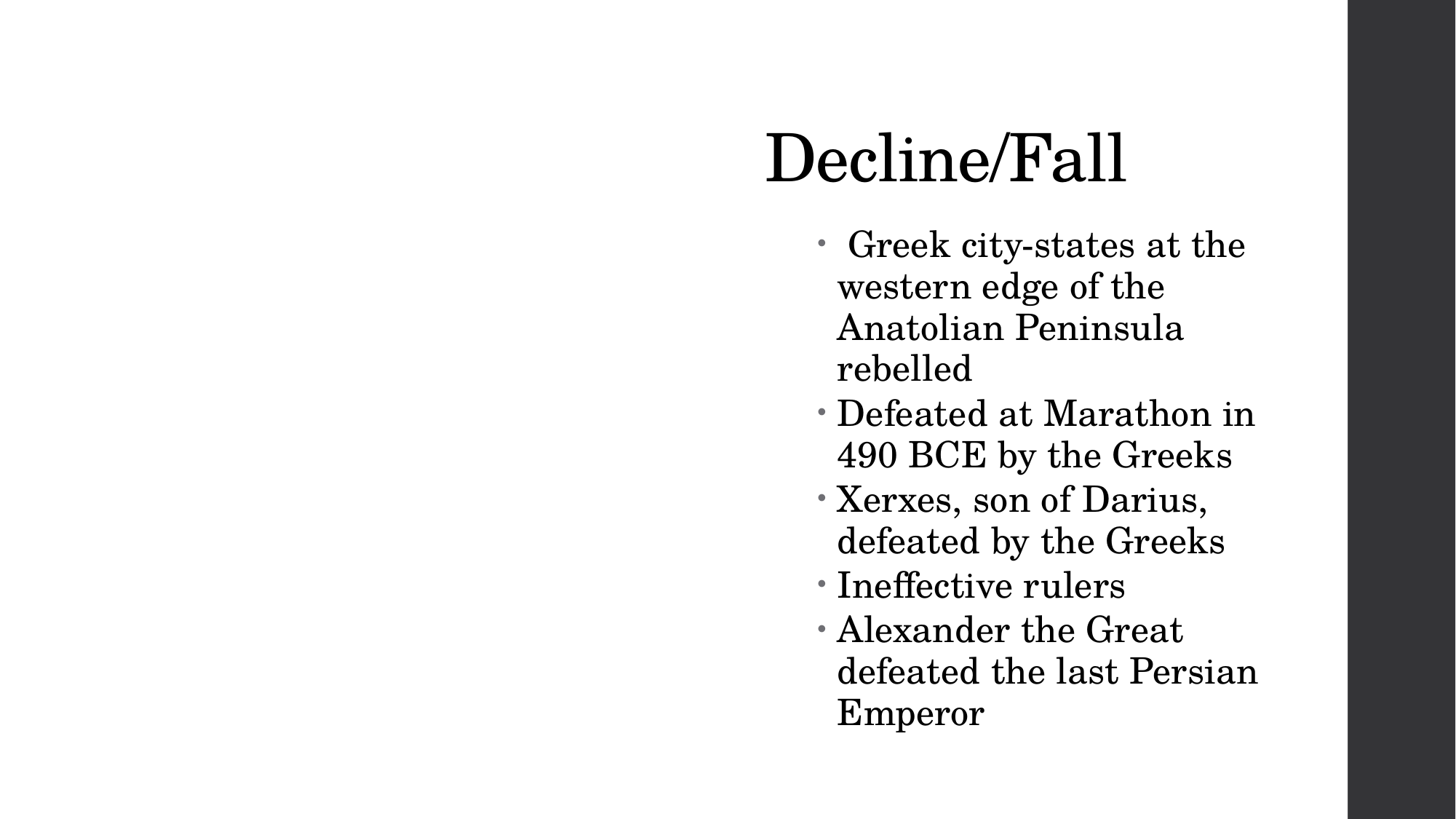

# Decline/Fall
 Greek city-states at the western edge of the Anatolian Peninsula rebelled
Defeated at Marathon in 490 BCE by the Greeks
Xerxes, son of Darius, defeated by the Greeks
Ineffective rulers
Alexander the Great defeated the last Persian Emperor